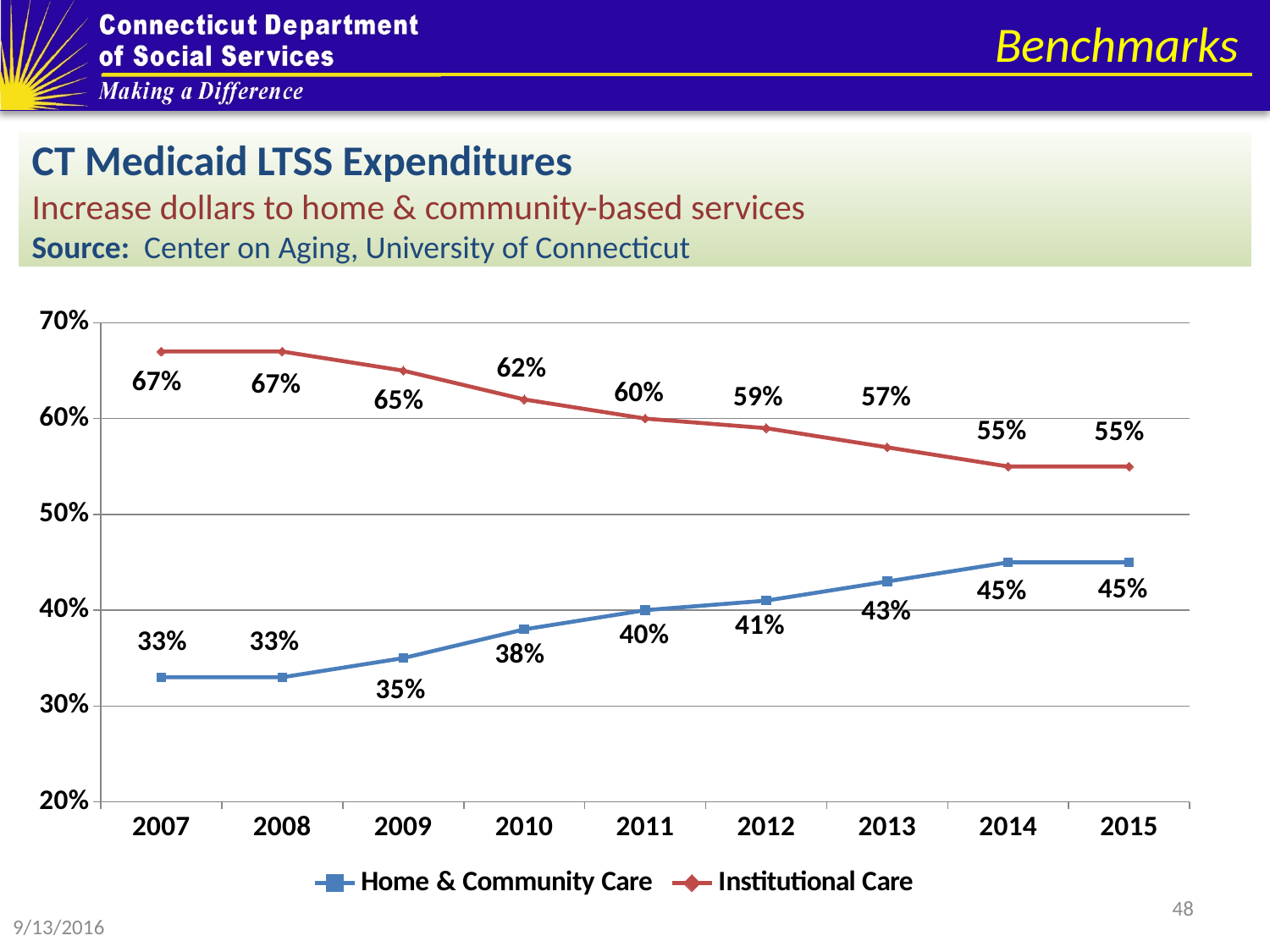

# Benchmarks
CT Medicaid LTSS Expenditures
Increase dollars to home & community-based services
Source:  Center on Aging, University of Connecticut

### Chart

| Category | Home & Community Care | Institutional Care |
|---|---|---|
| 2007 | 0.33 | 0.67 |
| 2008 | 0.33 | 0.67 |
| 2009 | 0.35 | 0.65 |
| 2010 | 0.38 | 0.62 |
| 2011 | 0.4 | 0.6 |
| 2012 | 0.41 | 0.59 |
| 2013 | 0.43 | 0.57 |
| 2014 | 0.45 | 0.55 |
| 2015 | 0.45 | 0.55 |
48
9/13/2016